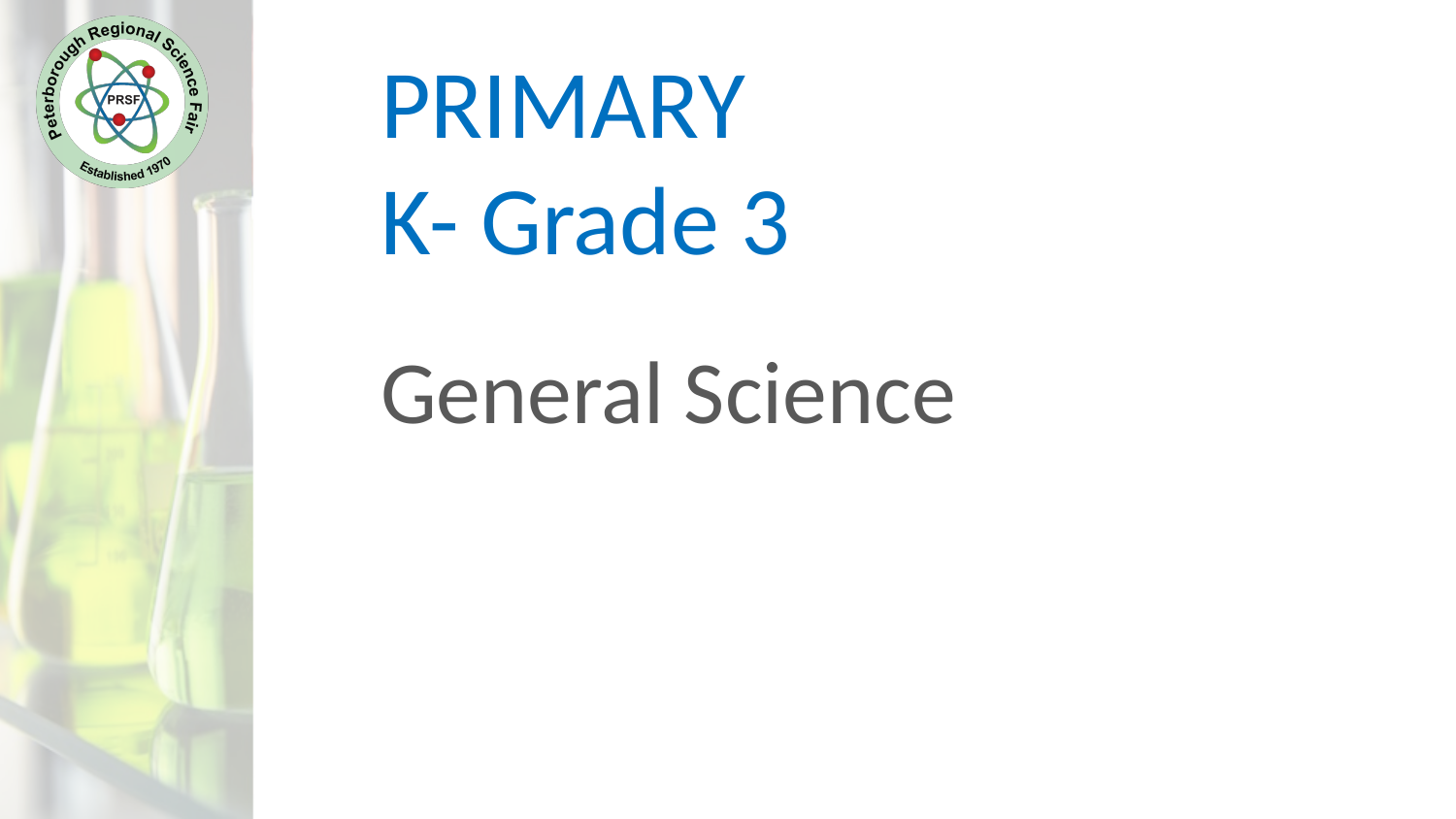

# PRIMARY K- Grade 3
General Science